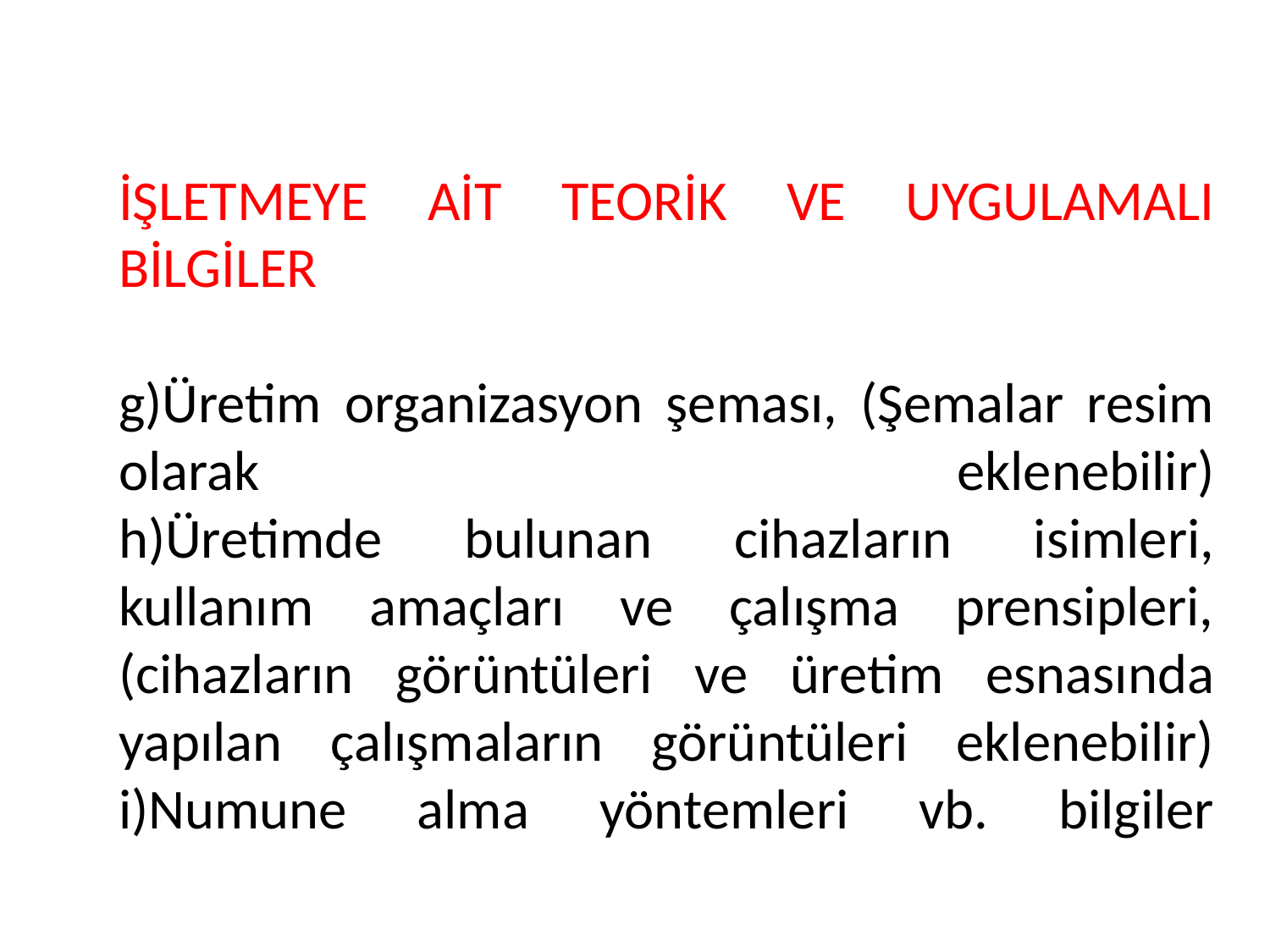

# İŞLETMEYE AİT TEORİK VE UYGULAMALI BİLGİLER g)Üretim organizasyon şeması, (Şemalar resim olarak eklenebilir) h)Üretimde bulunan cihazların isimleri, kullanım amaçları ve çalışma prensipleri, (cihazların görüntüleri ve üretim esnasında yapılan çalışmaların görüntüleri eklenebilir) i)Numune alma yöntemleri vb. bilgiler